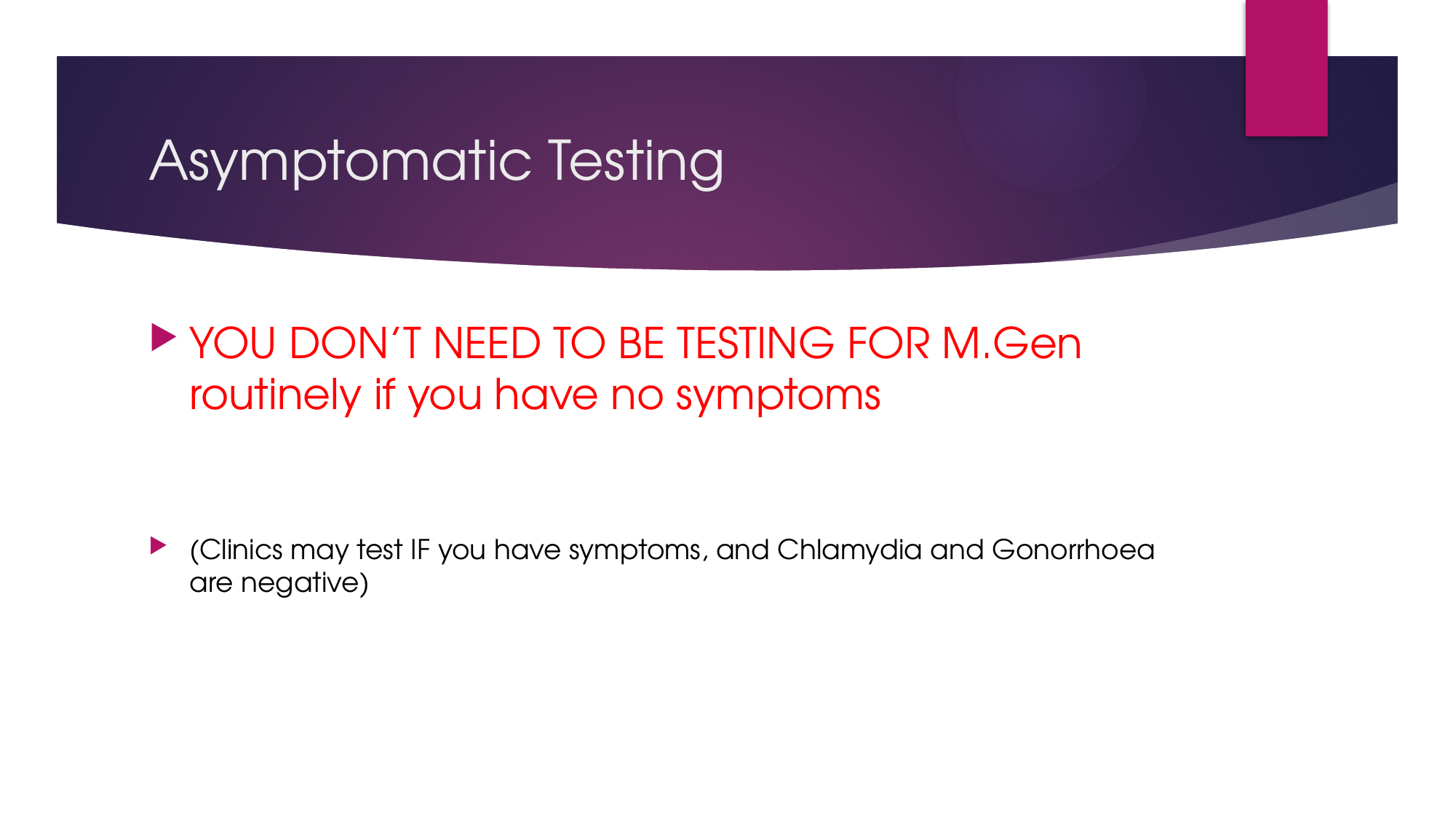

# Asymptomatic Testing
YOU DON’T NEED TO BE TESTING FOR M.Gen routinely if you have no symptoms

(Clinics may test IF you have symptoms, and Chlamydia and Gonorrhoea are negative)